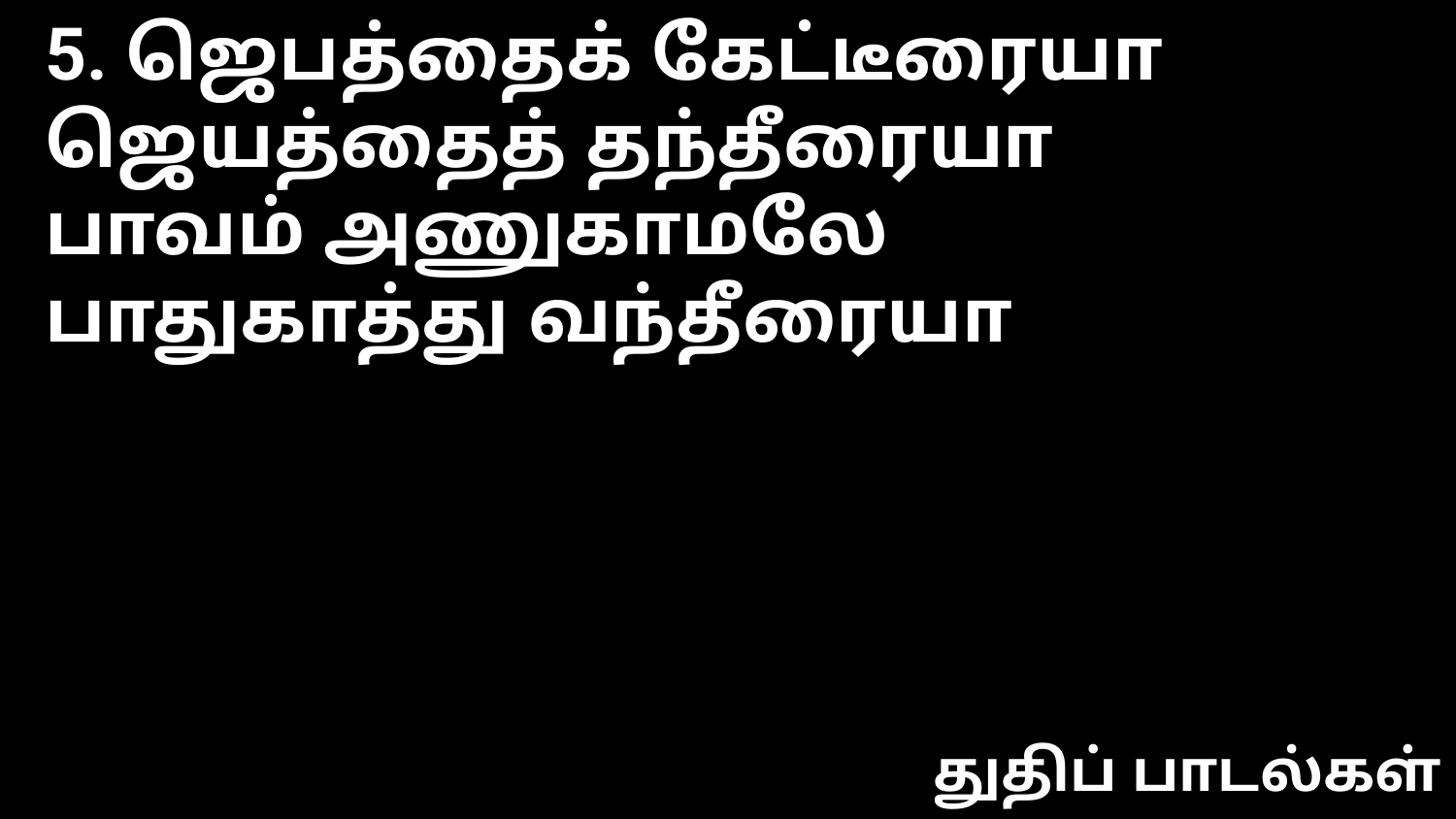

5. ஜெபத்தைக் கேட்டீரையா
ஜெயத்தைத் தந்தீரையா
பாவம் அணுகாமலே
பாதுகாத்து வந்தீரையா

துதிப் பாடல்கள்